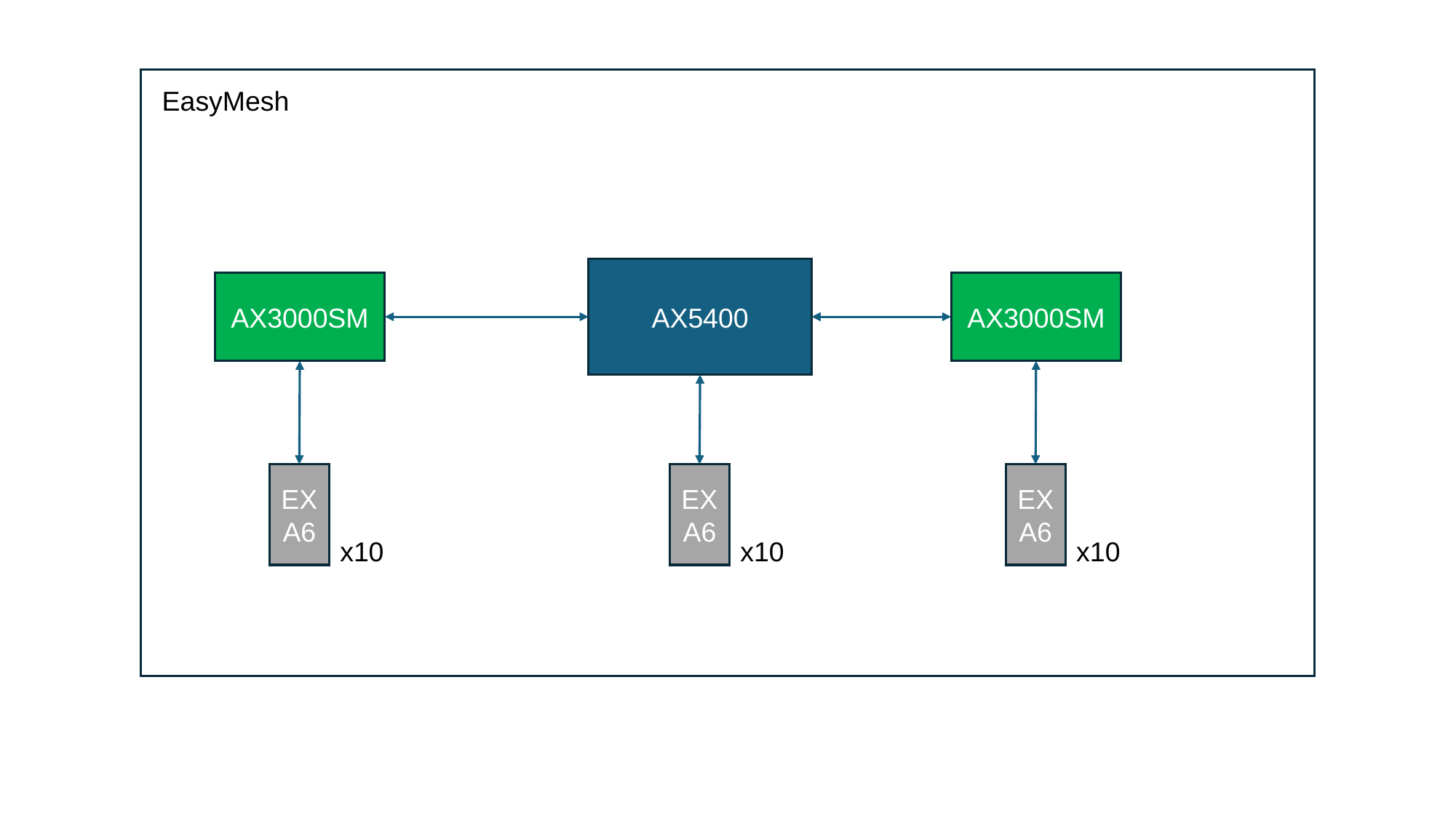

EasyMesh
AX5400
AX3000SM
AX3000SM
EX A6
EX A6
EX A6
x10
x10
x10